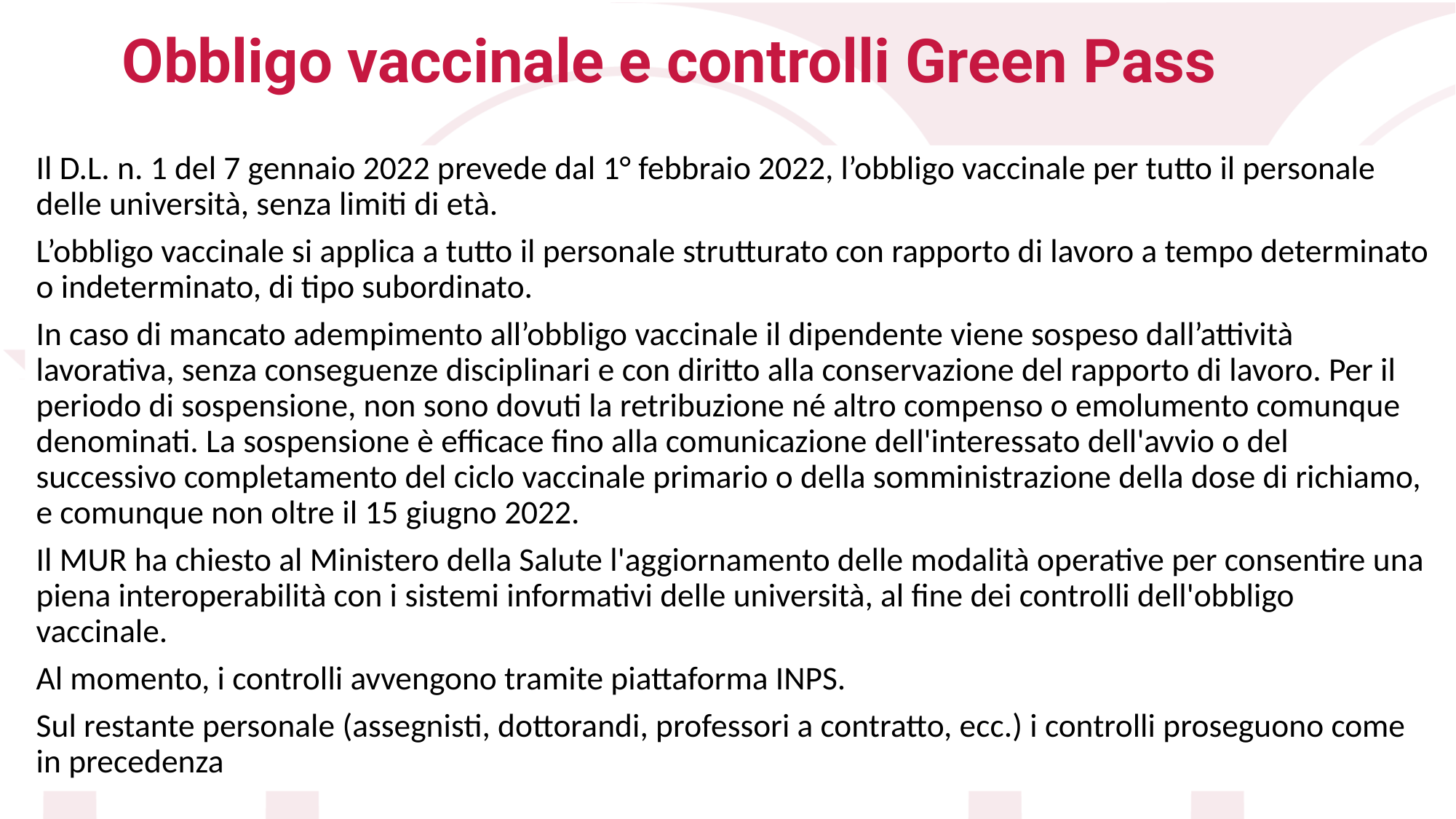

# Obbligo vaccinale e controlli Green Pass
Il D.L. n. 1 del 7 gennaio 2022 prevede dal 1° febbraio 2022, l’obbligo vaccinale per tutto il personale delle università, senza limiti di età.
L’obbligo vaccinale si applica a tutto il personale strutturato con rapporto di lavoro a tempo determinato o indeterminato, di tipo subordinato.
In caso di mancato adempimento all’obbligo vaccinale il dipendente viene sospeso dall’attività lavorativa, senza conseguenze disciplinari e con diritto alla conservazione del rapporto di lavoro. Per il periodo di sospensione, non sono dovuti la retribuzione né altro compenso o emolumento comunque denominati. La sospensione è efficace fino alla comunicazione dell'interessato dell'avvio o del successivo completamento del ciclo vaccinale primario o della somministrazione della dose di richiamo, e comunque non oltre il 15 giugno 2022.
Il MUR ha chiesto al Ministero della Salute l'aggiornamento delle modalità operative per consentire una piena interoperabilità con i sistemi informativi delle università, al fine dei controlli dell'obbligo vaccinale.
Al momento, i controlli avvengono tramite piattaforma INPS.
Sul restante personale (assegnisti, dottorandi, professori a contratto, ecc.) i controlli proseguono come in precedenza